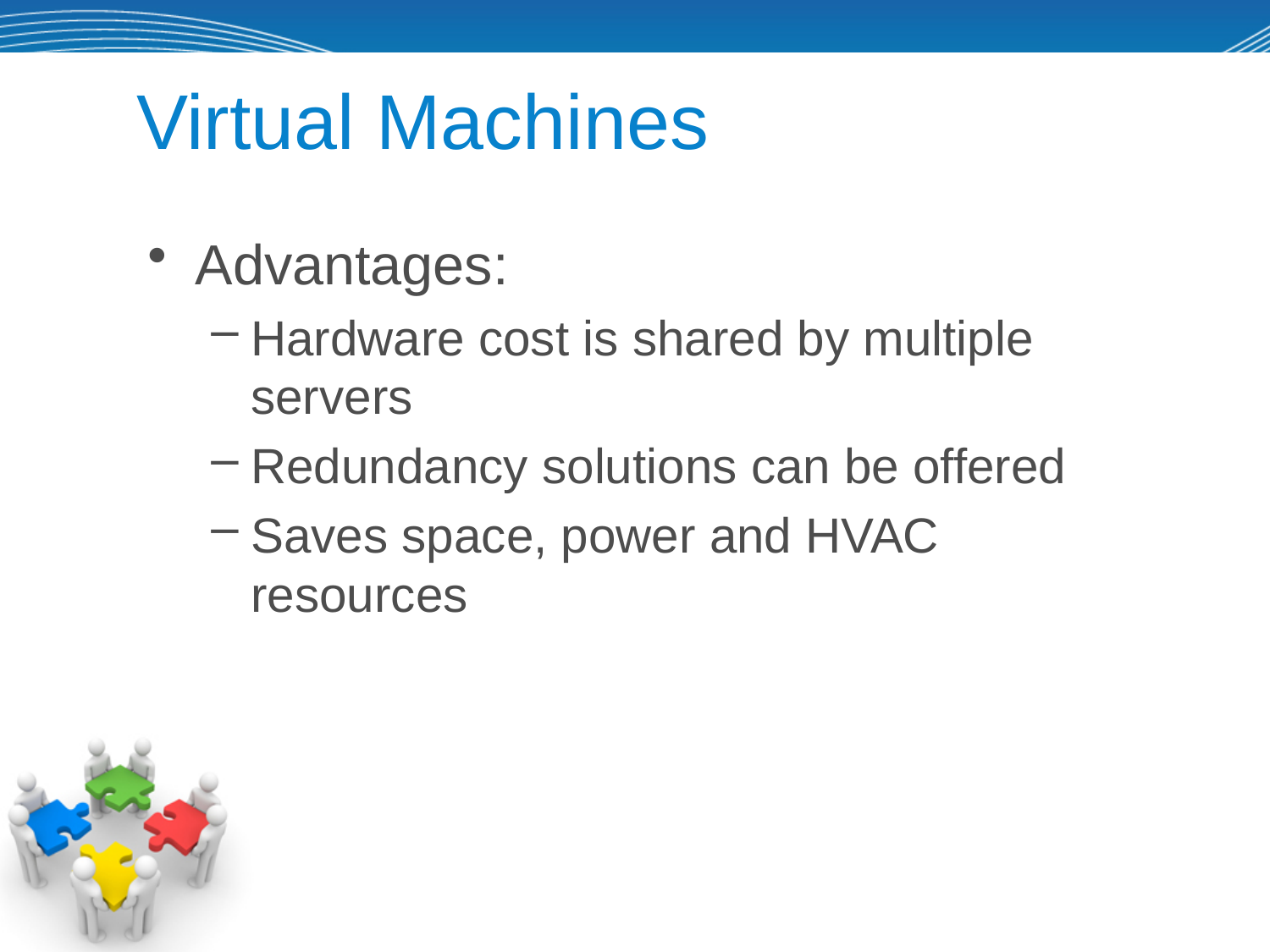

# Virtual Machines
Advantages:
Hardware cost is shared by multiple servers
Redundancy solutions can be offered
Saves space, power and HVAC resources